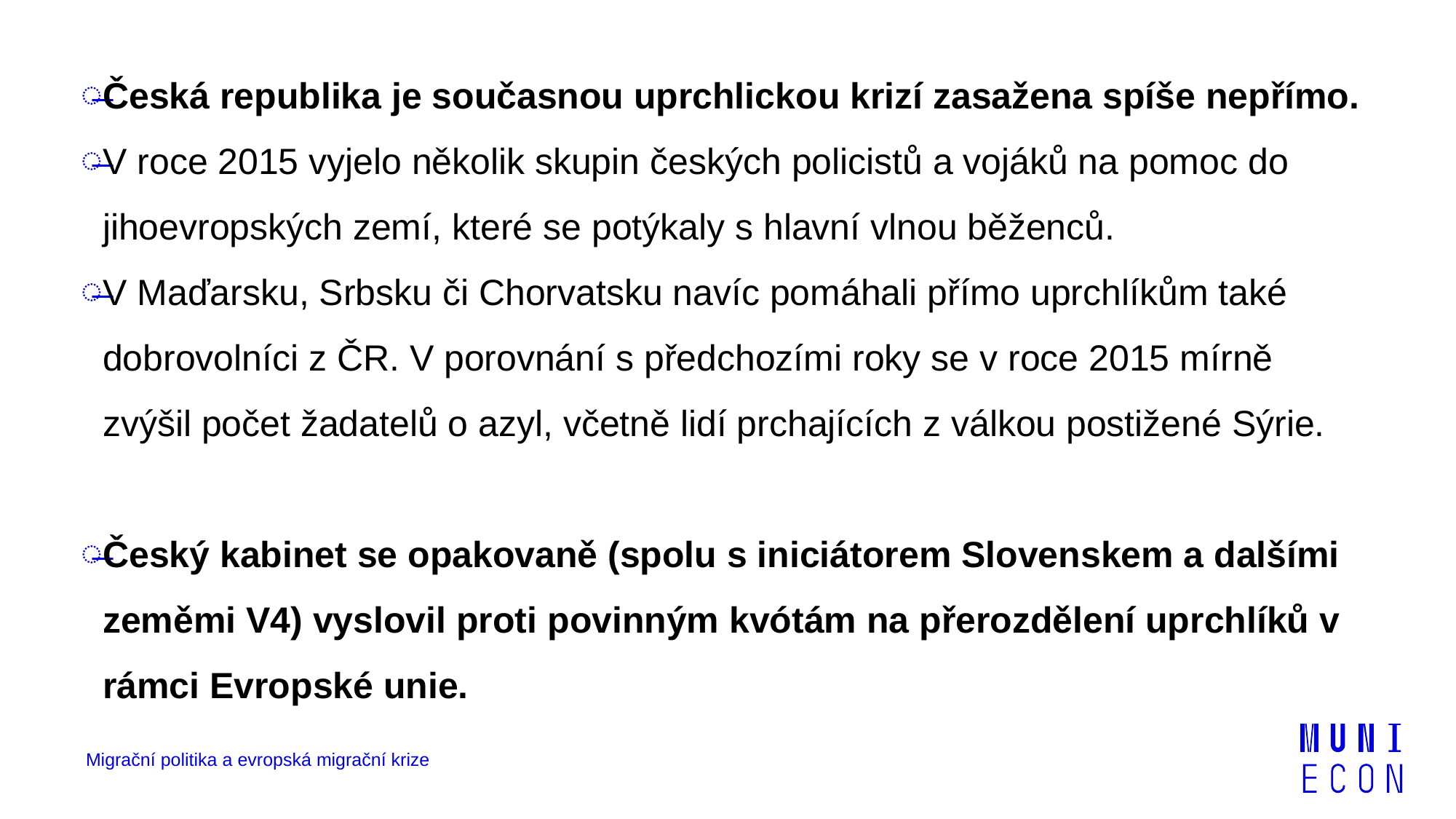

Česká republika je současnou uprchlickou krizí zasažena spíše nepřímo.
V roce 2015 vyjelo několik skupin českých policistů a vojáků na pomoc do jihoevropských zemí, které se potýkaly s hlavní vlnou běženců.
V Maďarsku, Srbsku či Chorvatsku navíc pomáhali přímo uprchlíkům také dobrovolníci z ČR. V porovnání s předchozími roky se v roce 2015 mírně zvýšil počet žadatelů o azyl, včetně lidí prchajících z válkou postižené Sýrie.

Český kabinet se opakovaně (spolu s iniciátorem Slovenskem a dalšími zeměmi V4) vyslovil proti povinným kvótám na přerozdělení uprchlíků v rámci Evropské unie.
Migrační politika a evropská migrační krize